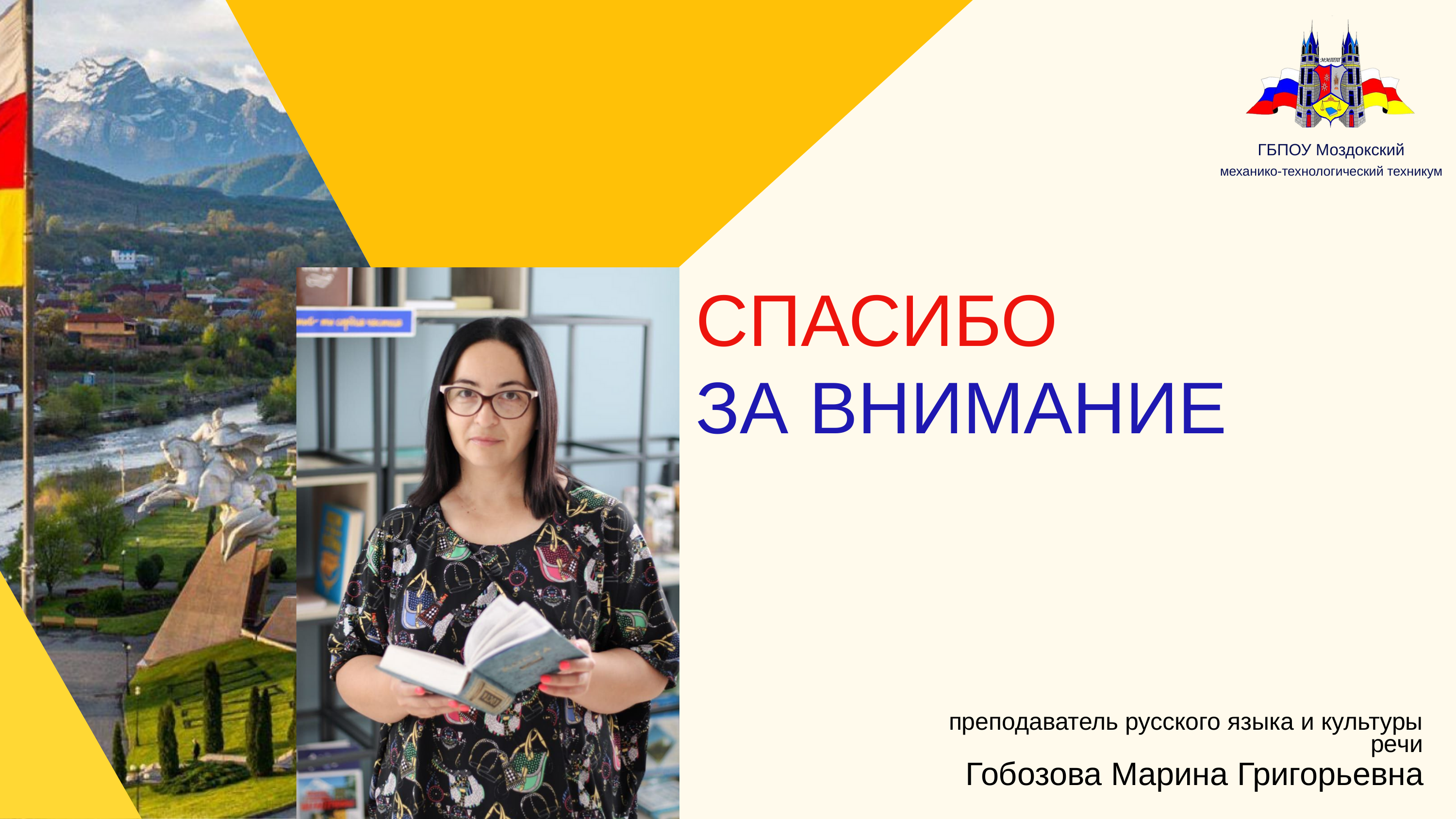

ГБПОУ Моздокский
механико-технологический техникум

СПАСИБО
ЗА ВНИМАНИЕ
преподаватель русского языка и культуры речи
Гобозова Марина Григорьевна